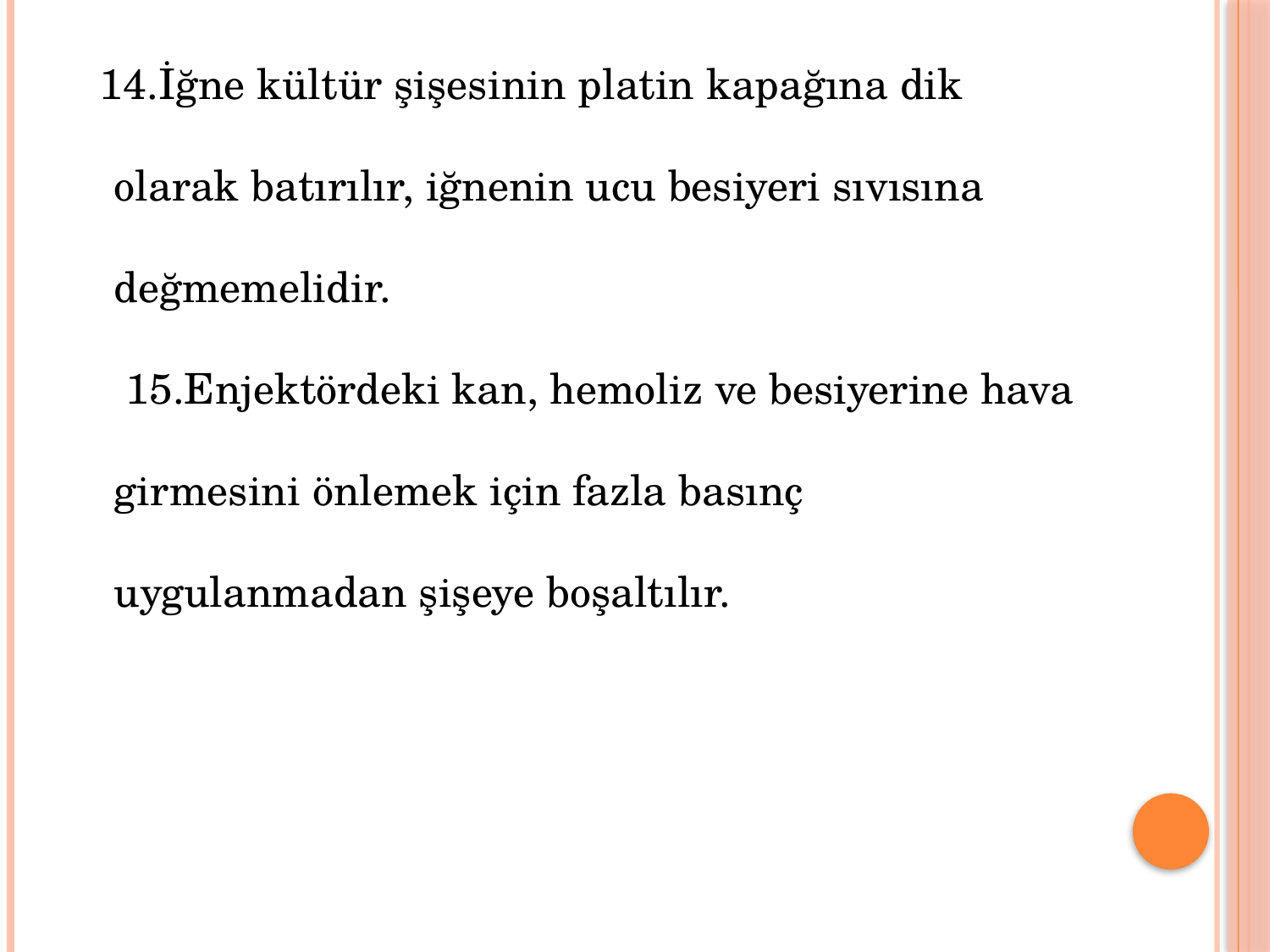

14.İğne kültür şişesinin platin kapağına dik olarak batırılır, iğnenin ucu besiyeri sıvısına değmemelidir.
 15.Enjektördeki kan, hemoliz ve besiyerine hava girmesini önlemek için fazla basınç uygulanmadan şişeye boşaltılır.